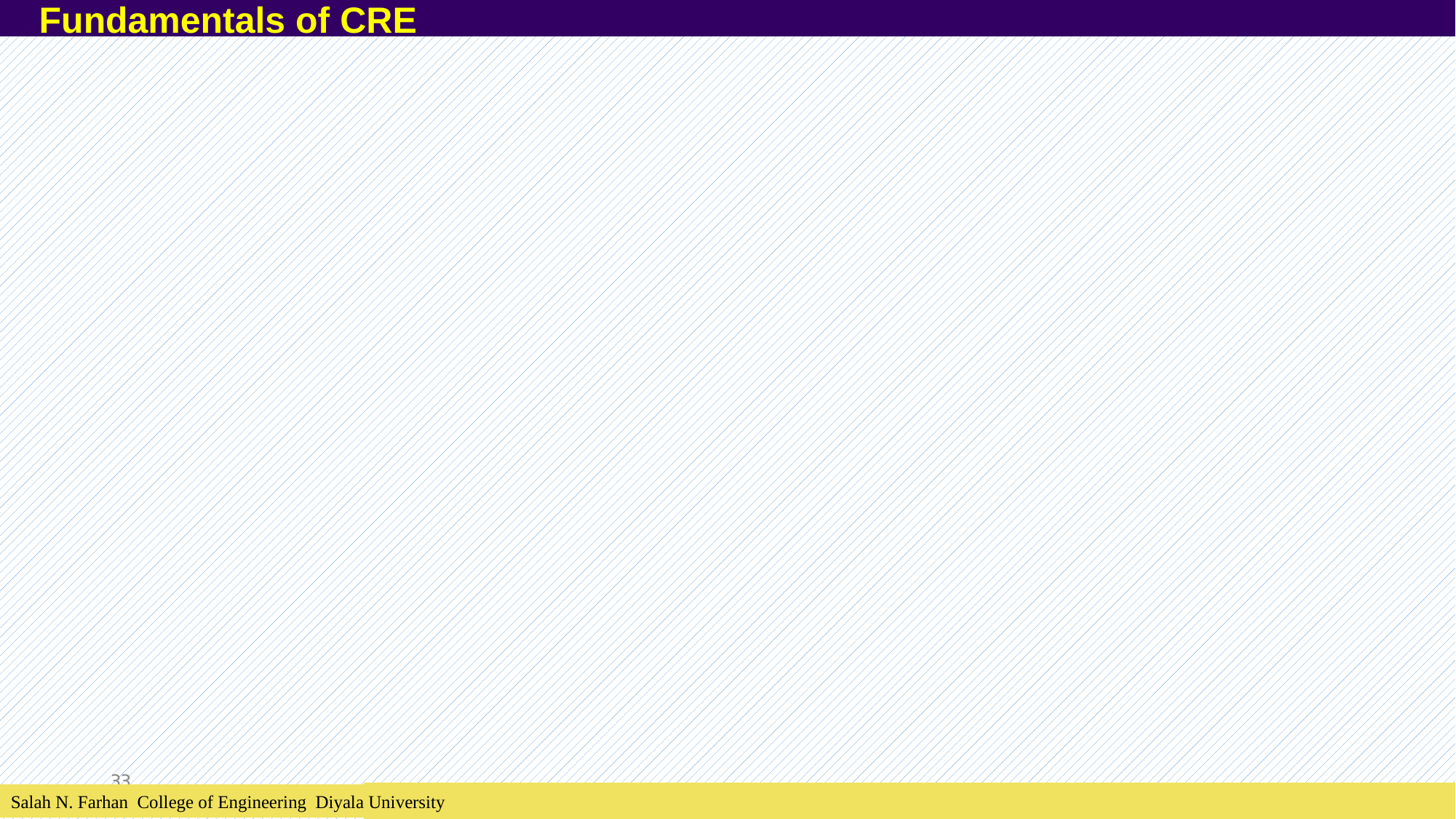

Fundamentals of CRE

33

Salah N. Farhan  College of Engineering  Diyala University